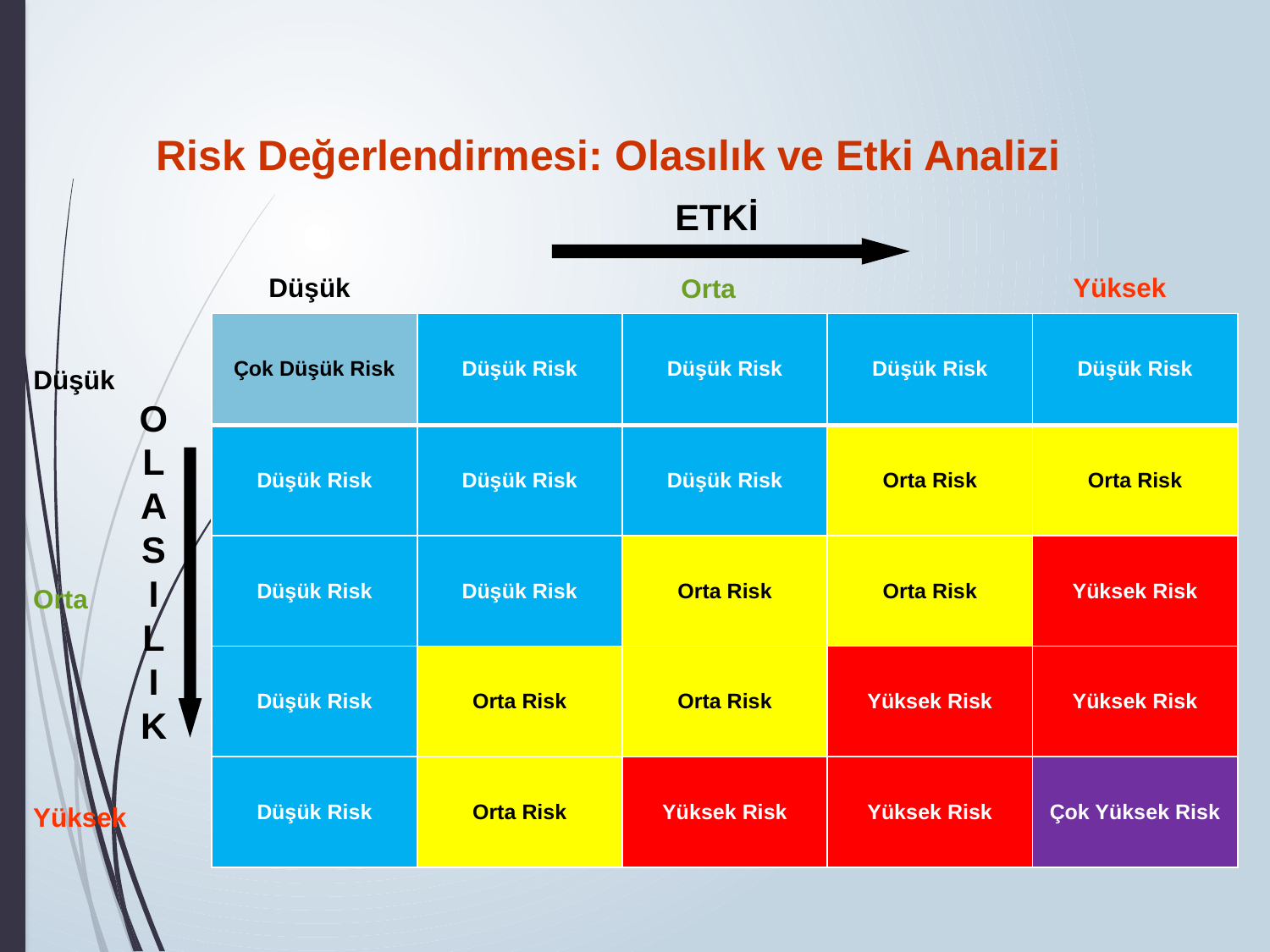

Risk Değerlendirmesi: Olasılık ve Etki Analizi
ETKİ

Düşük
Yüksek
Orta
| Çok Düşük Risk | Düşük Risk | Düşük Risk | Düşük Risk | Düşük Risk |
| --- | --- | --- | --- | --- |
| Düşük Risk | Düşük Risk | Düşük Risk | Orta Risk | Orta Risk |
| Düşük Risk | Düşük Risk | Orta Risk | Orta Risk | Yüksek Risk |
| Düşük Risk | Orta Risk | Orta Risk | Yüksek Risk | Yüksek Risk |
| Düşük Risk | Orta Risk | Yüksek Risk | Yüksek Risk | Çok Yüksek Risk |
Düşük
O
L
A
S
I
L
I
K

Orta
Yüksek